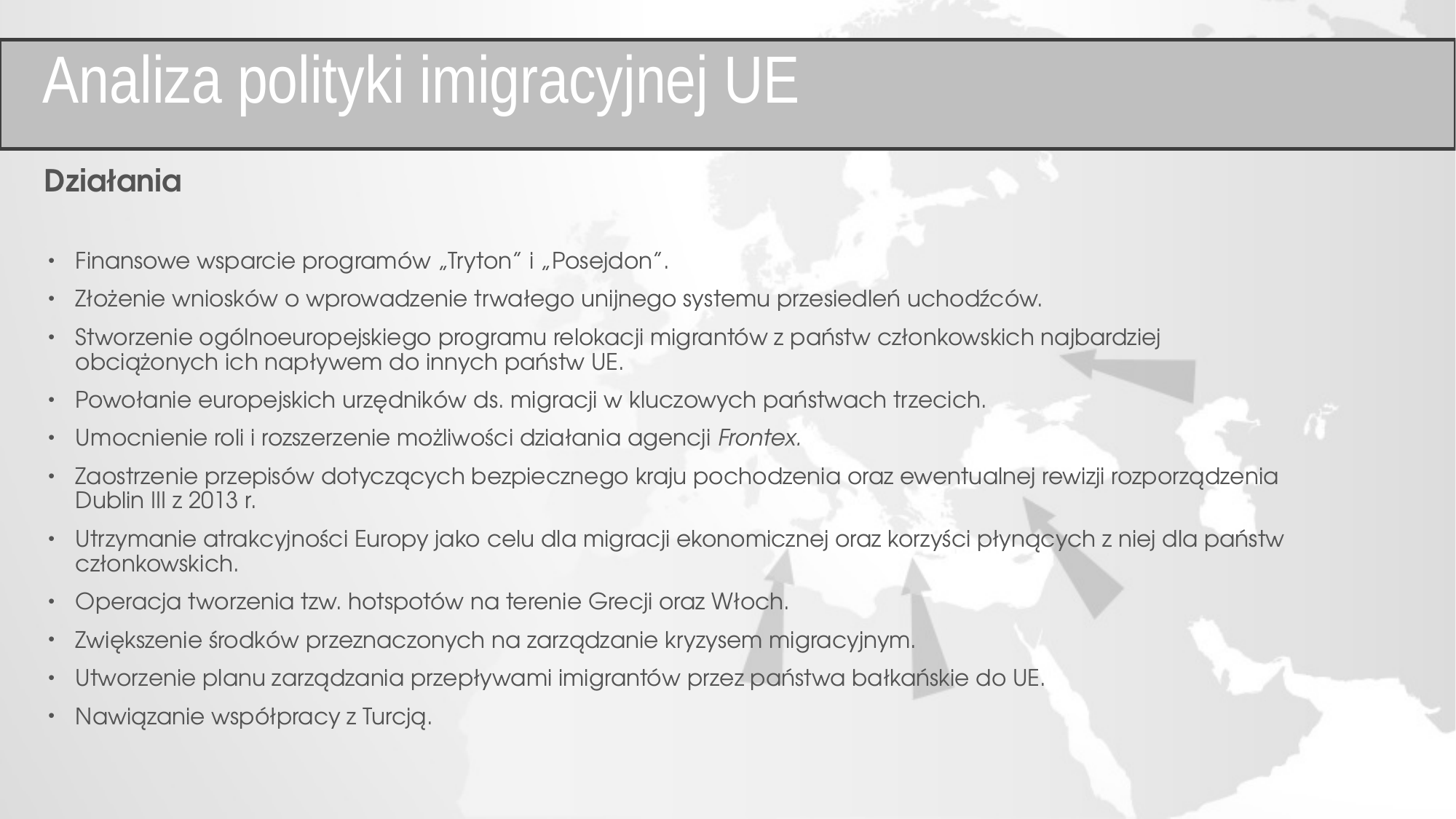

Analiza polityki imigracyjnej UE
Działania

Finansowe wsparcie programów „Tryton” i „Posejdon”.
Złożenie wniosków o wprowadzenie trwałego unijnego systemu przesiedleń uchodźców.
Stworzenie ogólnoeuropejskiego programu relokacji migrantów z państw członkowskich najbardziej obciążonych ich napływem do innych państw UE.
Powołanie europejskich urzędników ds. migracji w kluczowych państwach trzecich.
Umocnienie roli i rozszerzenie możliwości działania agencji Frontex.
Zaostrzenie przepisów dotyczących bezpiecznego kraju pochodzenia oraz ewentualnej rewizji rozporządzenia Dublin III z 2013 r.
Utrzymanie atrakcyjności Europy jako celu dla migracji ekonomicznej oraz korzyści płynących z niej dla państw członkowskich.
Operacja tworzenia tzw. hotspotów na terenie Grecji oraz Włoch.
Zwiększenie środków przeznaczonych na zarządzanie kryzysem migracyjnym.
Utworzenie planu zarządzania przepływami imigrantów przez państwa bałkańskie do UE.
Nawiązanie współpracy z Turcją.